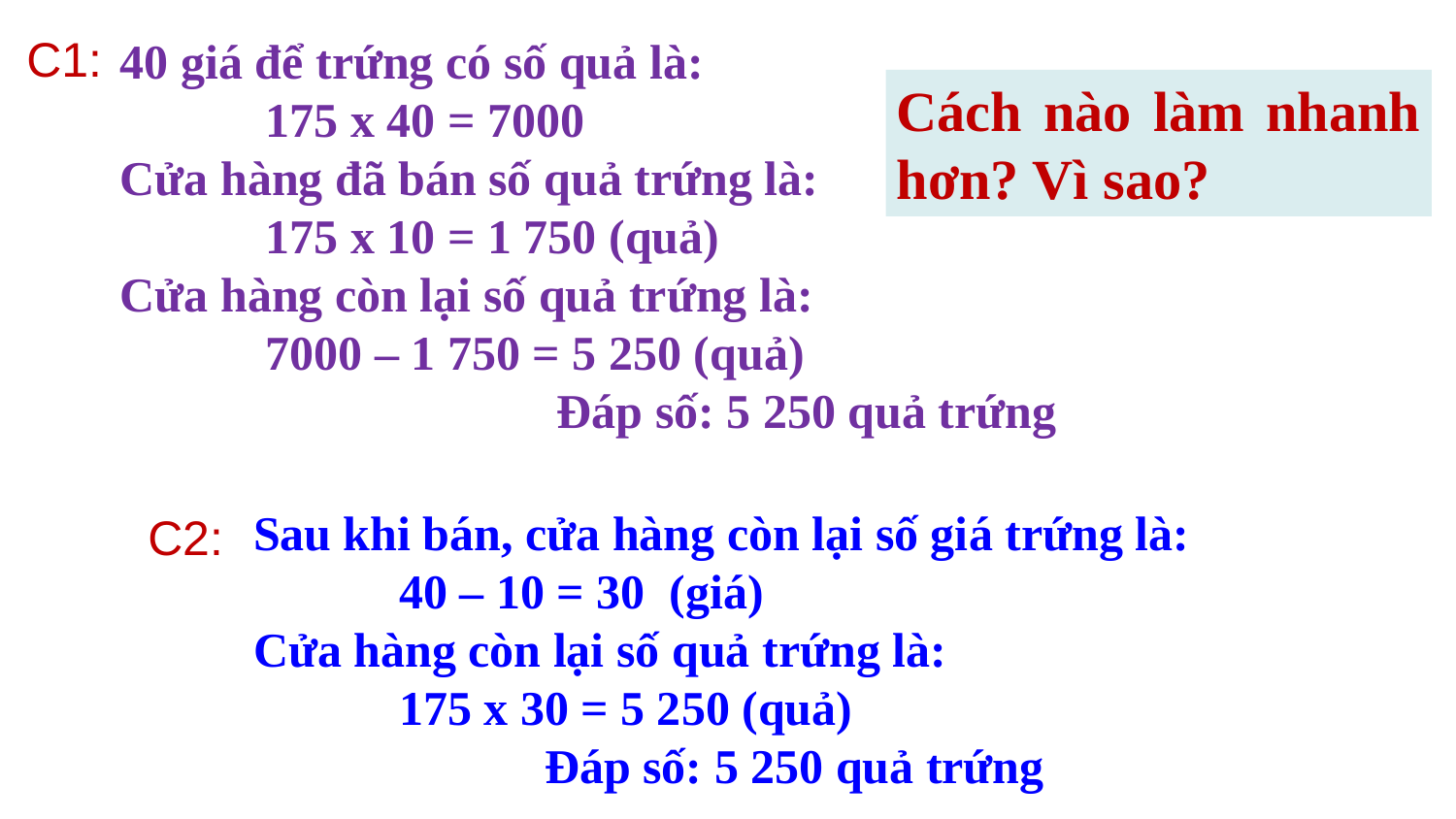

C1:
40 giá để trứng có số quả là:
	175 x 40 = 7000
Cửa hàng đã bán số quả trứng là:
	175 x 10 = 1 750 (quả)
Cửa hàng còn lại số quả trứng là:
 	7000 – 1 750 = 5 250 (quả)
			Đáp số: 5 250 quả trứng

Cách nào làm nhanh hơn? Vì sao?
Sau khi bán, cửa hàng còn lại số giá trứng là:
	40 – 10 = 30  (giá)
Cửa hàng còn lại số quả trứng là:
 	175 x 30 = 5 250 (quả)
		Đáp số: 5 250 quả trứng

C2: